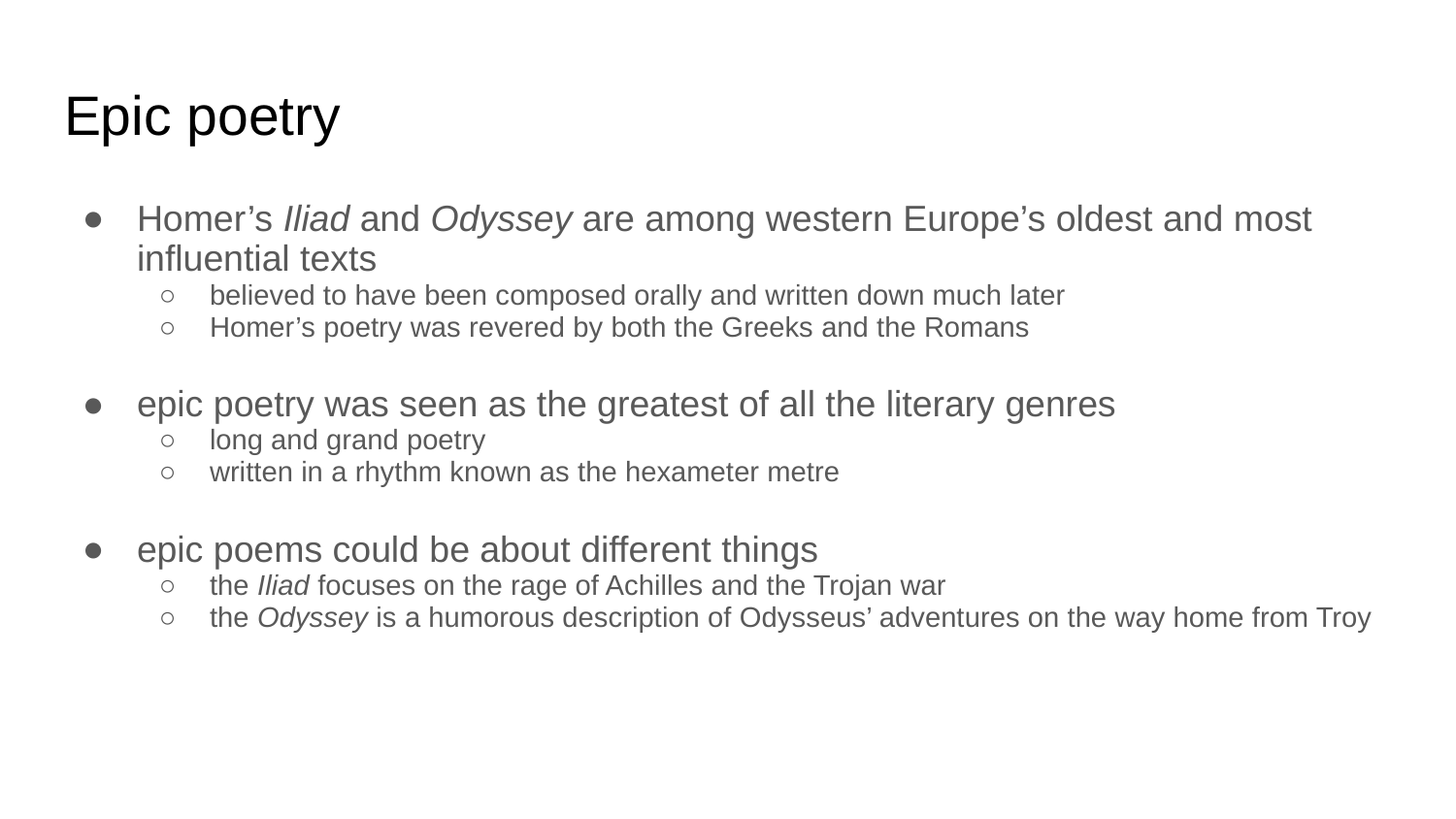

# Epic poetry
Homer’s Iliad and Odyssey are among western Europe’s oldest and most influential texts
believed to have been composed orally and written down much later
Homer’s poetry was revered by both the Greeks and the Romans

epic poetry was seen as the greatest of all the literary genres
long and grand poetry
written in a rhythm known as the hexameter metre

epic poems could be about different things
the Iliad focuses on the rage of Achilles and the Trojan war
the Odyssey is a humorous description of Odysseus’ adventures on the way home from Troy